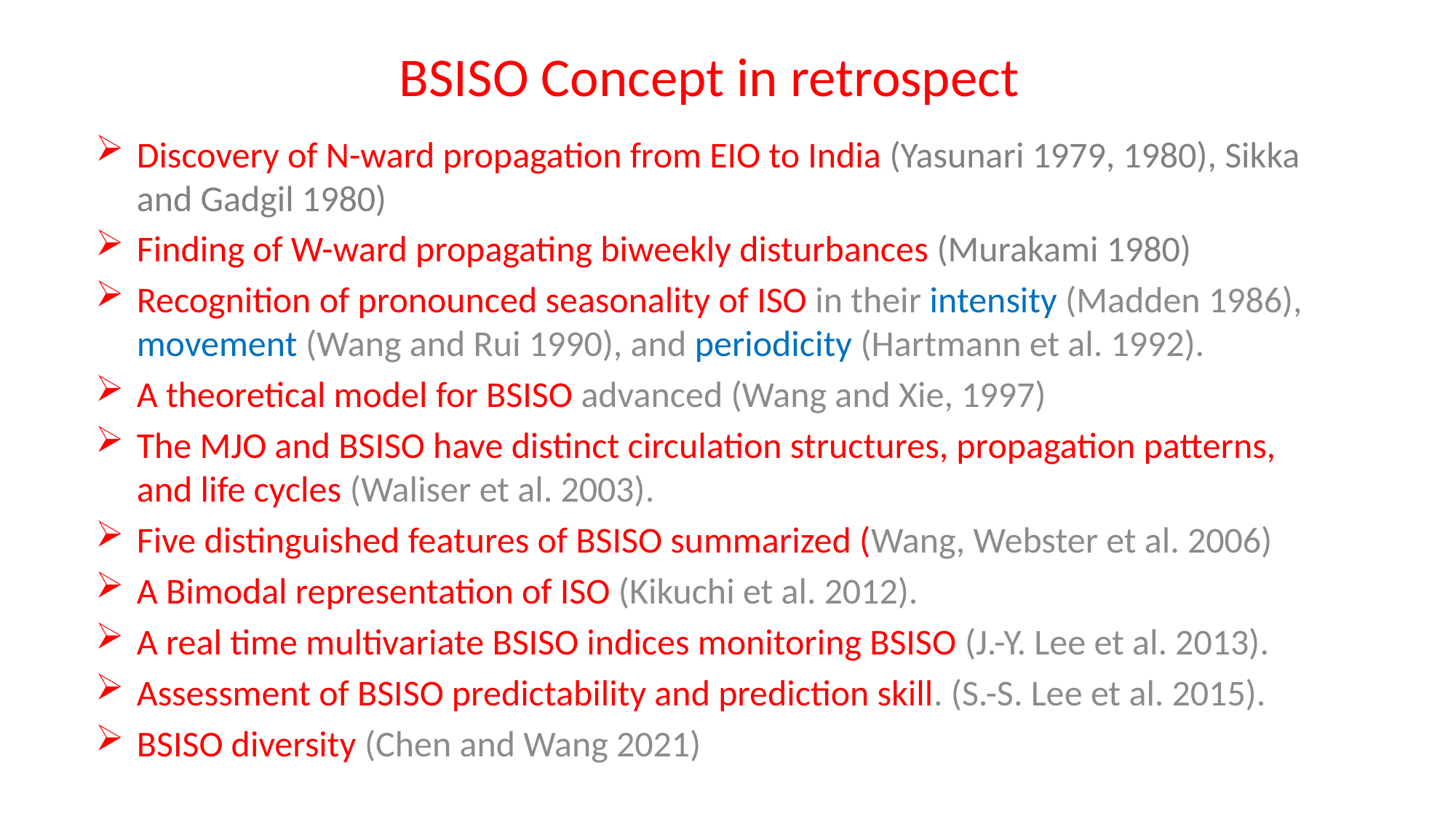

# BSISO Concept in retrospect
Discovery of N-ward propagation from EIO to India (Yasunari 1979, 1980), Sikka and Gadgil 1980)
Finding of W-ward propagating biweekly disturbances (Murakami 1980)
Recognition of pronounced seasonality of ISO in their intensity (Madden 1986), movement (Wang and Rui 1990), and periodicity (Hartmann et al. 1992).
A theoretical model for BSISO advanced (Wang and Xie, 1997)
The MJO and BSISO have distinct circulation structures, propagation patterns, and life cycles (Waliser et al. 2003).
Five distinguished features of BSISO summarized (Wang, Webster et al. 2006)
A Bimodal representation of ISO (Kikuchi et al. 2012).
A real time multivariate BSISO indices monitoring BSISO (J.-Y. Lee et al. 2013).
Assessment of BSISO predictability and prediction skill. (S.-S. Lee et al. 2015).
BSISO diversity (Chen and Wang 2021)